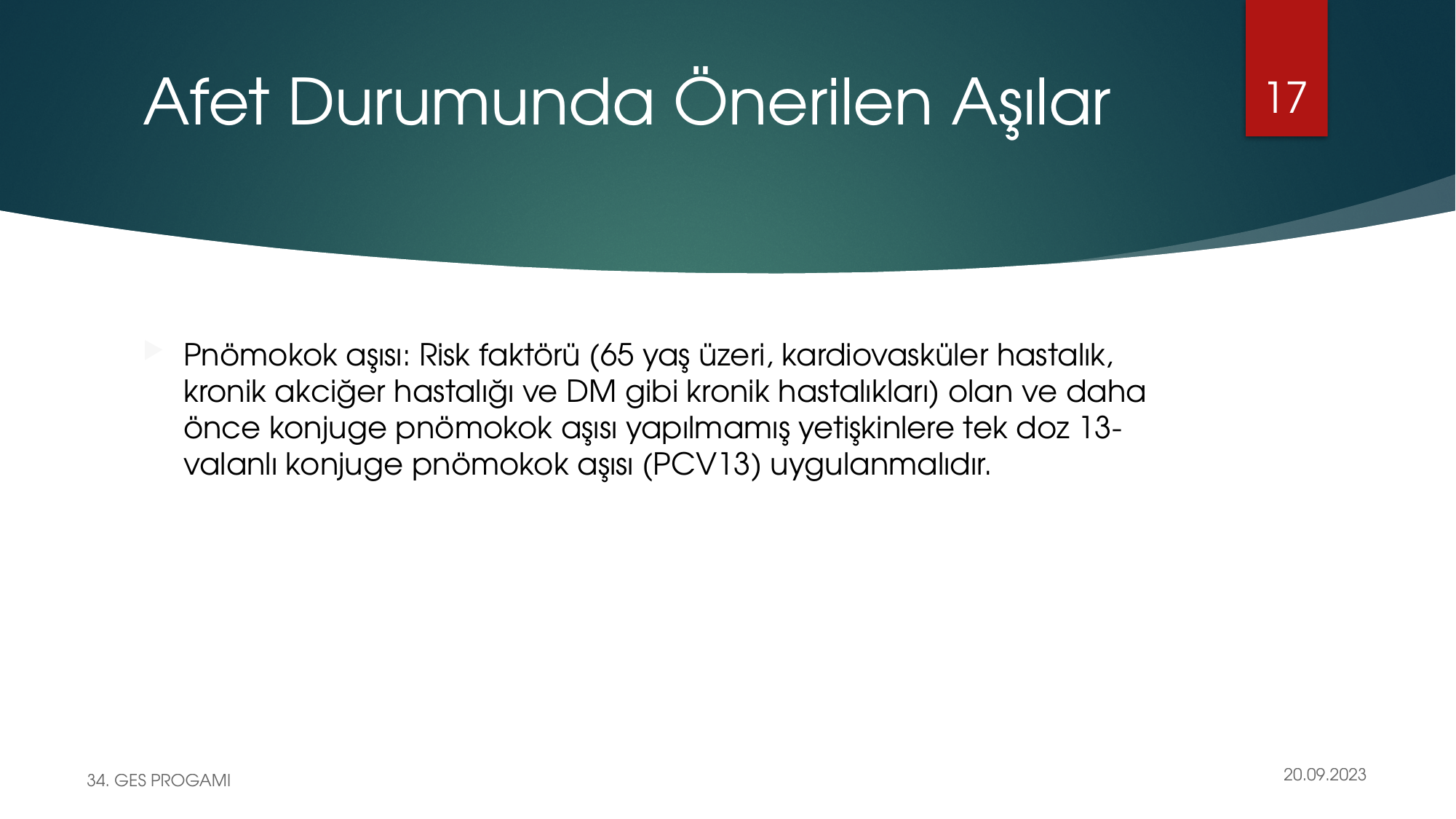

17
# Afet Durumunda Önerilen Aşılar

Pnömokok aşısı: Risk faktörü (65 yaş üzeri, kardiovasküler hastalık, kronik akciğer hastalığı ve DM gibi kronik hastalıkları) olan ve daha önce konjuge pnömokok aşısı yapılmamış yetişkinlere tek doz 13-valanlı konjuge pnömokok aşısı (PCV13) uygulanmalıdır.
34. GES PROGAMI
20.09.2023